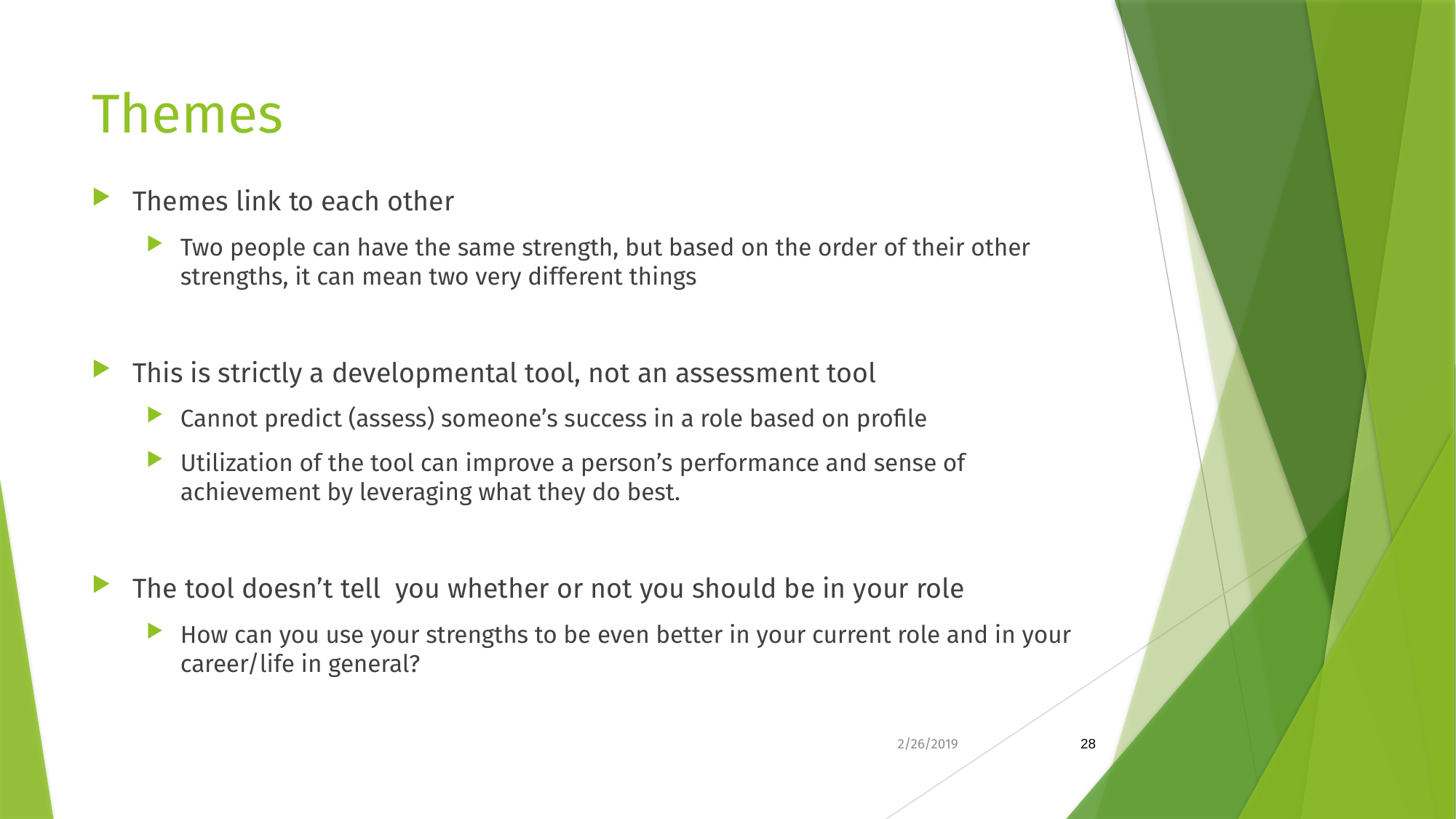

# Themes
Themes link to each other
Two people can have the same strength, but based on the order of their other strengths, it can mean two very different things

This is strictly a developmental tool, not an assessment tool
Cannot predict (assess) someone’s success in a role based on profile
Utilization of the tool can improve a person’s performance and sense of achievement by leveraging what they do best.

The tool doesn’t tell  you whether or not you should be in your role
How can you use your strengths to be even better in your current role and in your career/life in general?
28
2/26/2019